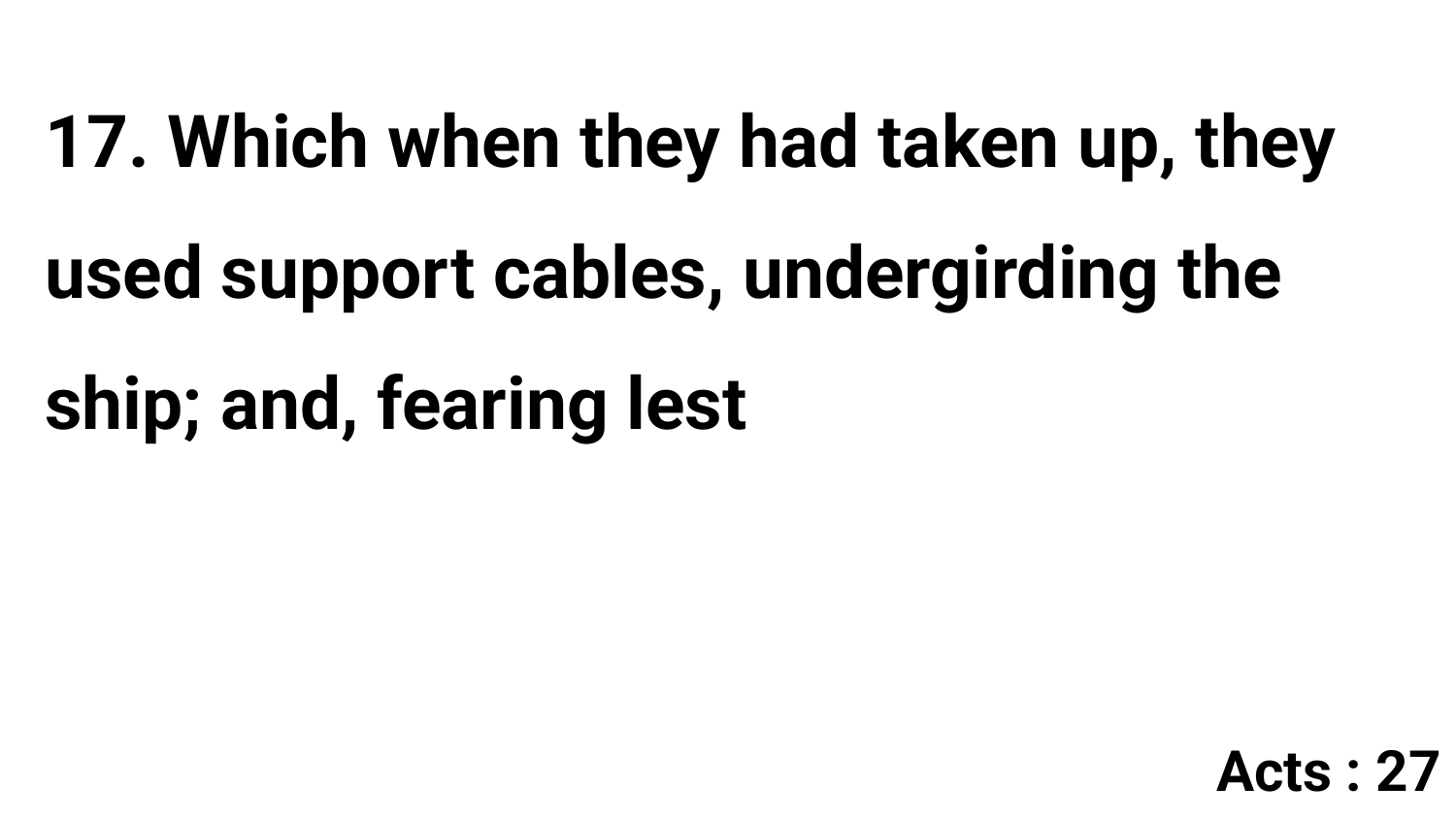

17. Which when they had taken up, they used support cables, undergirding the ship; and, fearing lest
Acts : 27